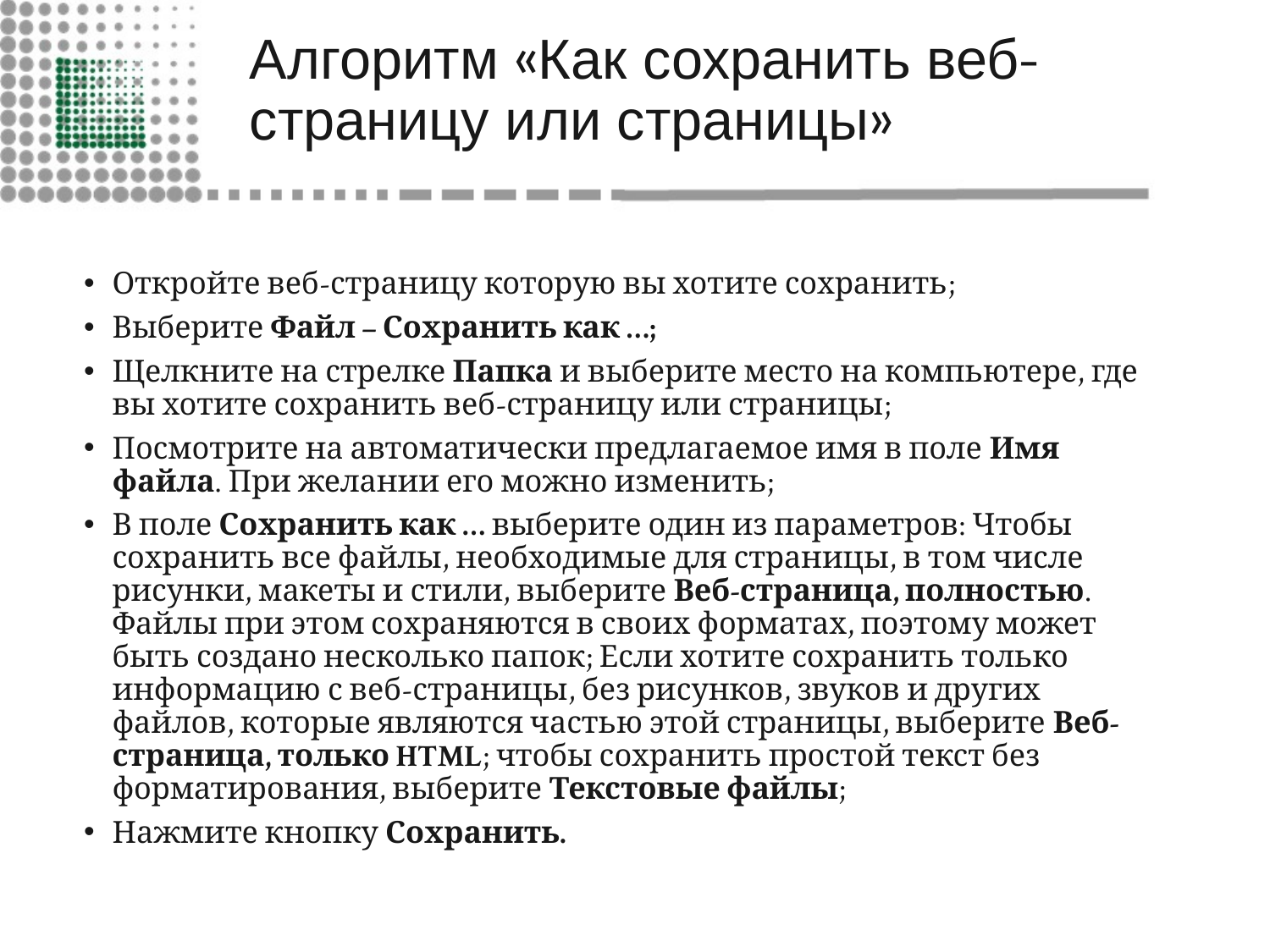

# Алгоритм «Как сохранить веб-страницу или страницы»
Откройте веб-страницу которую вы хотите сохранить;
Выберите Файл – Сохранить как …;
Щелкните на стрелке Папка и выберите место на компьютере, где вы хотите сохранить веб-страницу или страницы;
Посмотрите на автоматически предлагаемое имя в поле Имя файла. При желании его можно изменить;
В поле Сохранить как … выберите один из параметров: Чтобы сохранить все файлы, необходимые для страницы, в том числе рисунки, макеты и стили, выберите Веб-страница, полностью. Файлы при этом сохраняются в своих форматах, поэтому может быть создано несколько папок; Если хотите сохранить только информацию с веб-страницы, без рисунков, звуков и других файлов, которые являются частью этой страницы, выберите Веб-страница, только HTML; чтобы сохранить простой текст без форматирования, выберите Текстовые файлы;
Нажмите кнопку Сохранить.